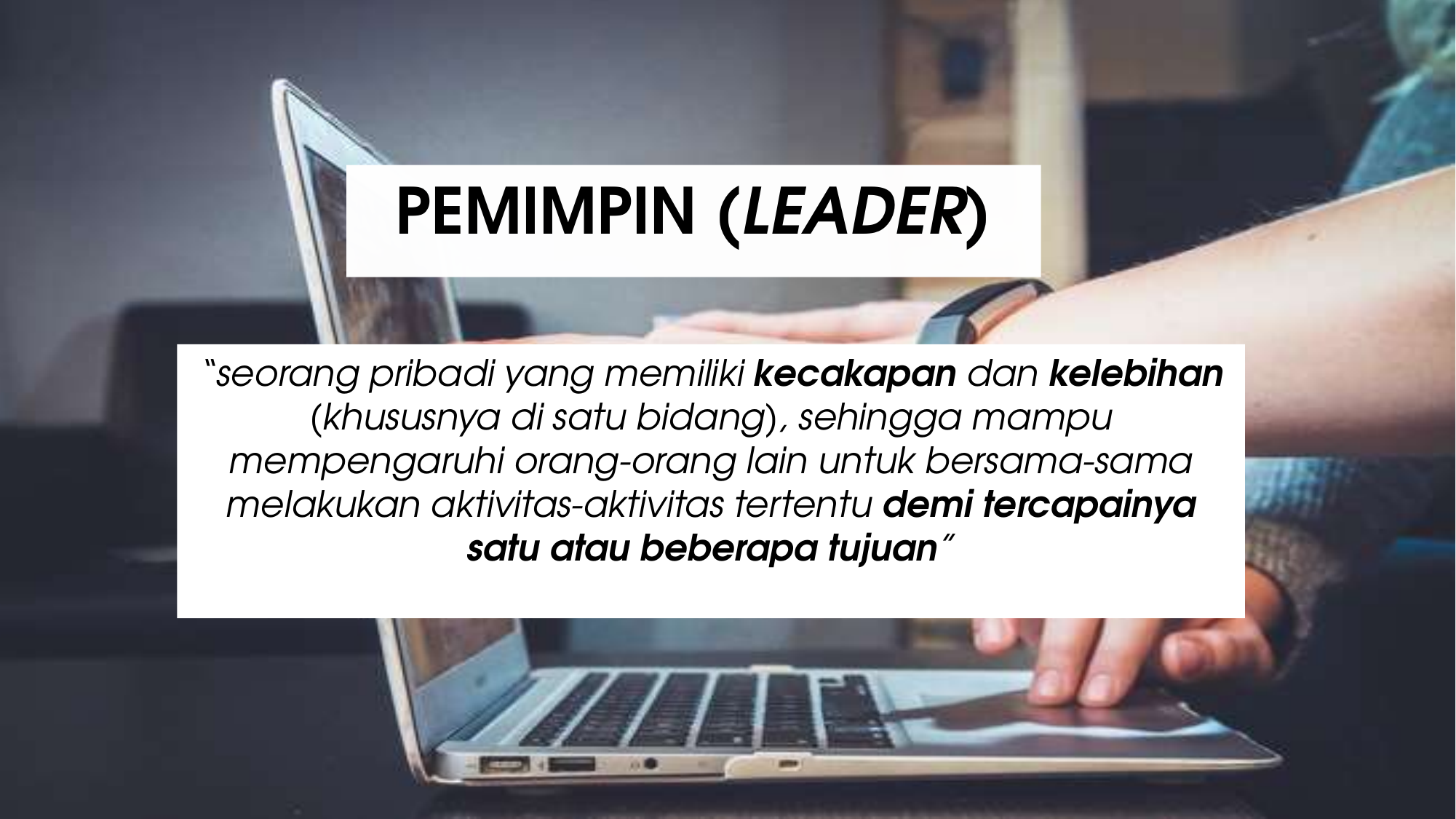

# PEMIMPIN (LEADER)
“seorang pribadi yang memiliki kecakapan dan kelebihan (khususnya di satu bidang), sehingga mampu mempengaruhi orang-orang lain untuk bersama-sama melakukan aktivitas-aktivitas tertentu demi tercapainya satu atau beberapa tujuan”